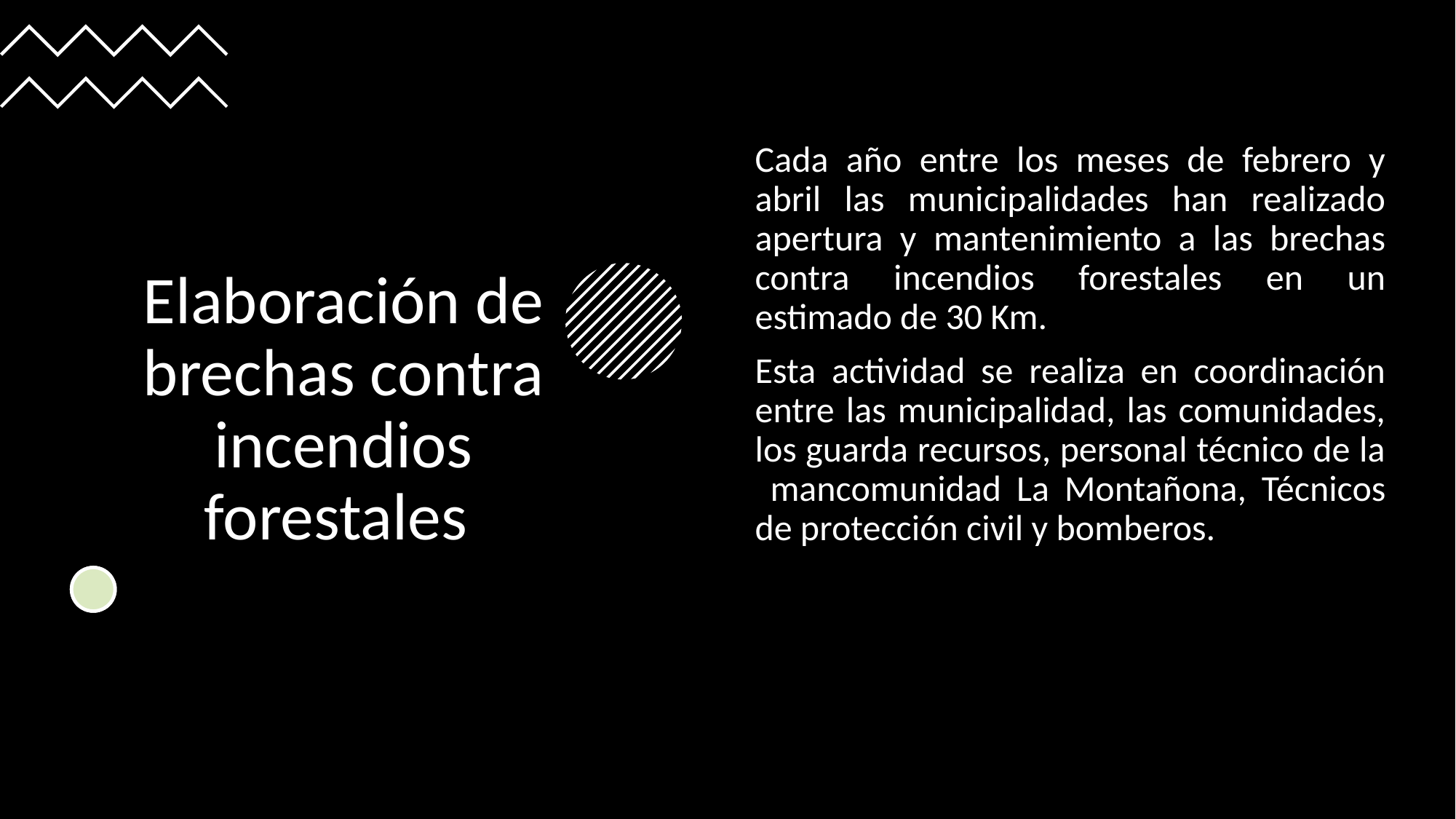

# Elaboración de brechas contra incendios forestales
Cada año entre los meses de febrero y abril las municipalidades han realizado apertura y mantenimiento a las brechas contra incendios forestales en un estimado de 30 Km.
Esta actividad se realiza en coordinación entre las municipalidad, las comunidades, los guarda recursos, personal técnico de la  mancomunidad La Montañona, Técnicos de protección civil y bomberos.